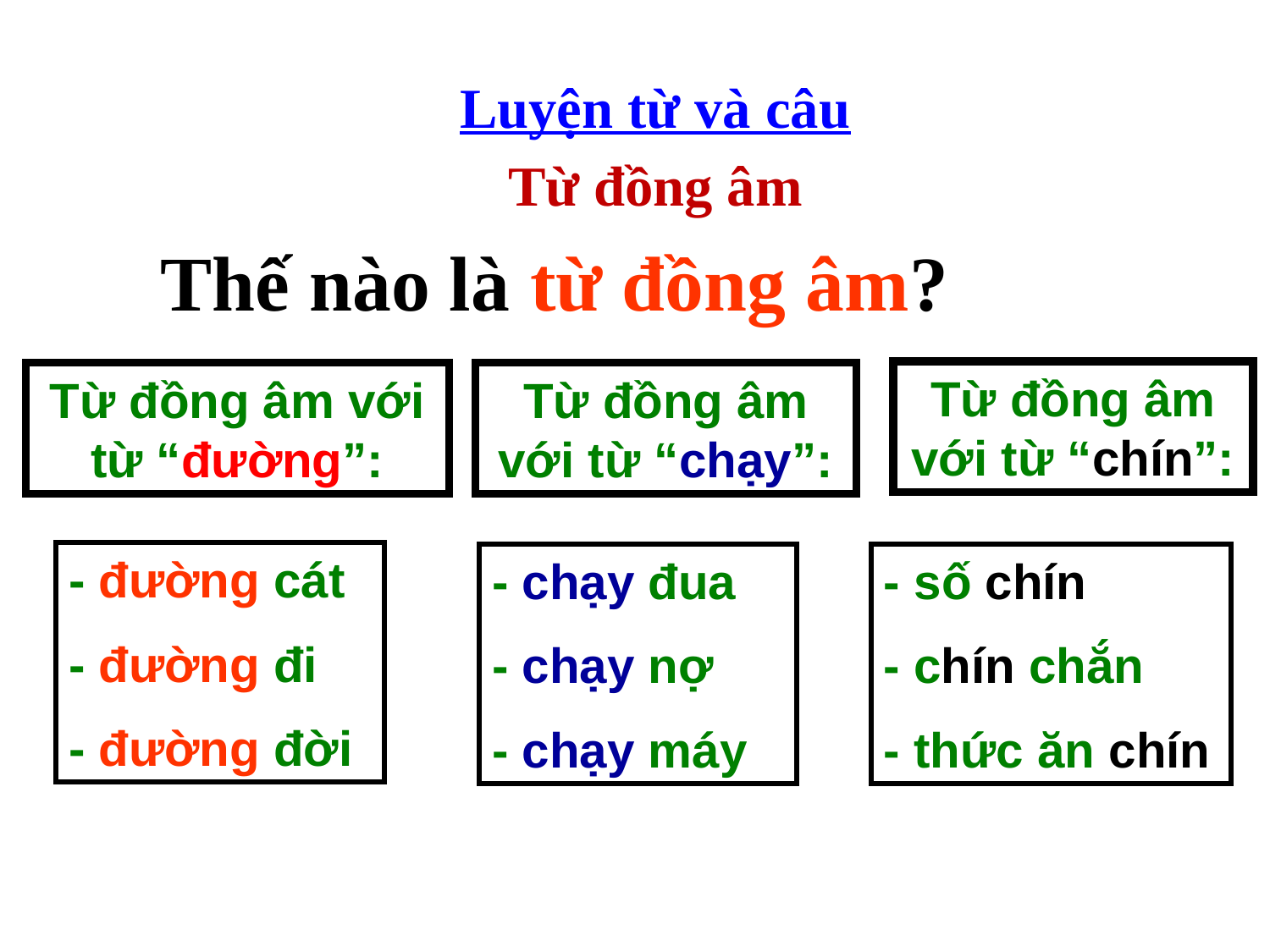

Luyện từ và câu
Từ đồng âm
Thế nào là từ đồng âm?
Từ đồng âm với từ “chín”:
Từ đồng âm với từ “đường”:
Từ đồng âm với từ “chạy”:
- đường cát
- đường đi
- đường đời
- chạy đua
- chạy nợ
- chạy máy
- số chín
- chín chắn
- thức ăn chín